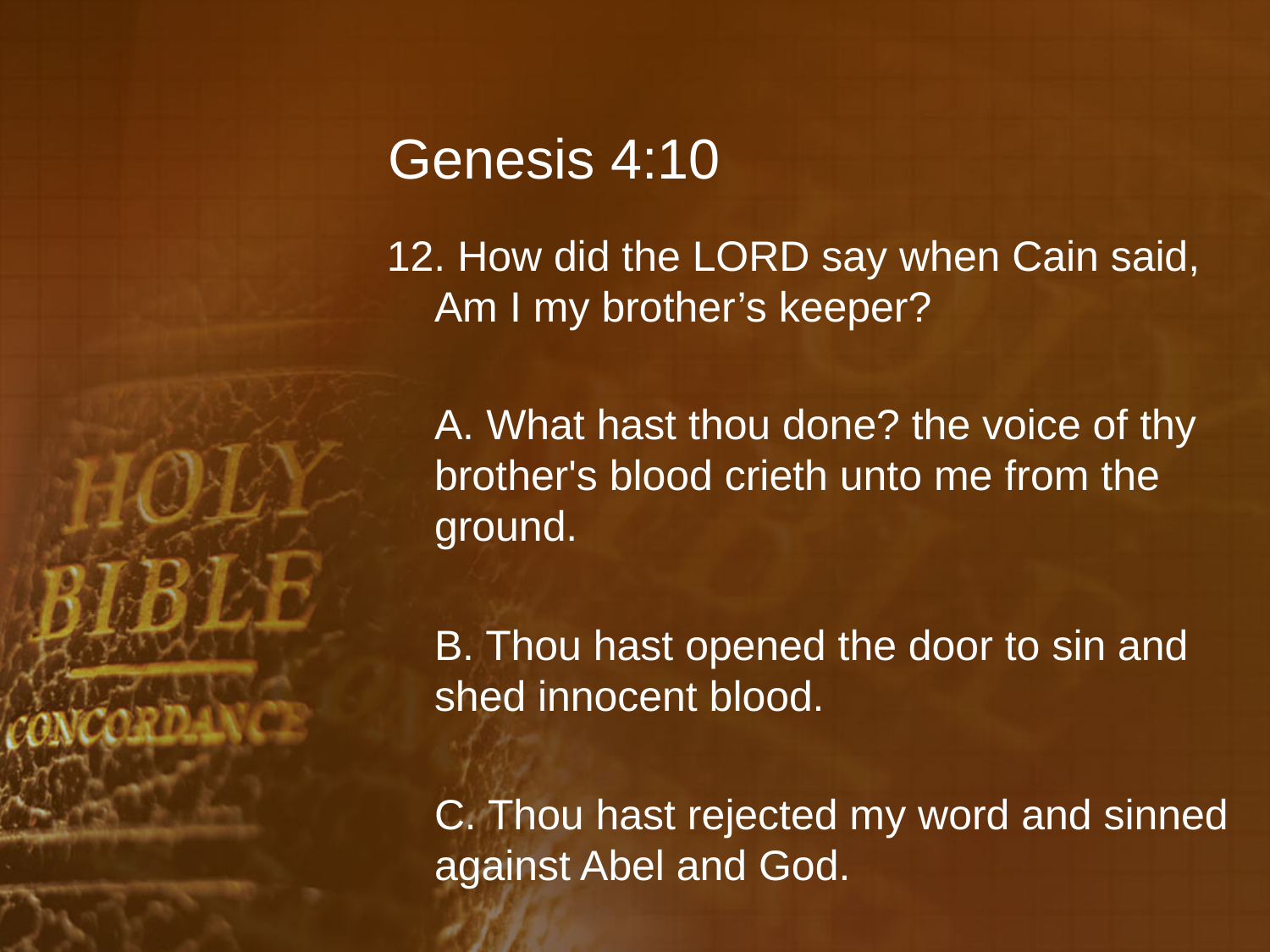

# Genesis 4:10
12. How did the LORD say when Cain said, Am I my brother’s keeper?

	A. What hast thou done? the voice of thy brother's blood crieth unto me from the ground.

	B. Thou hast opened the door to sin and shed innocent blood.

	C. Thou hast rejected my word and sinned against Abel and God.